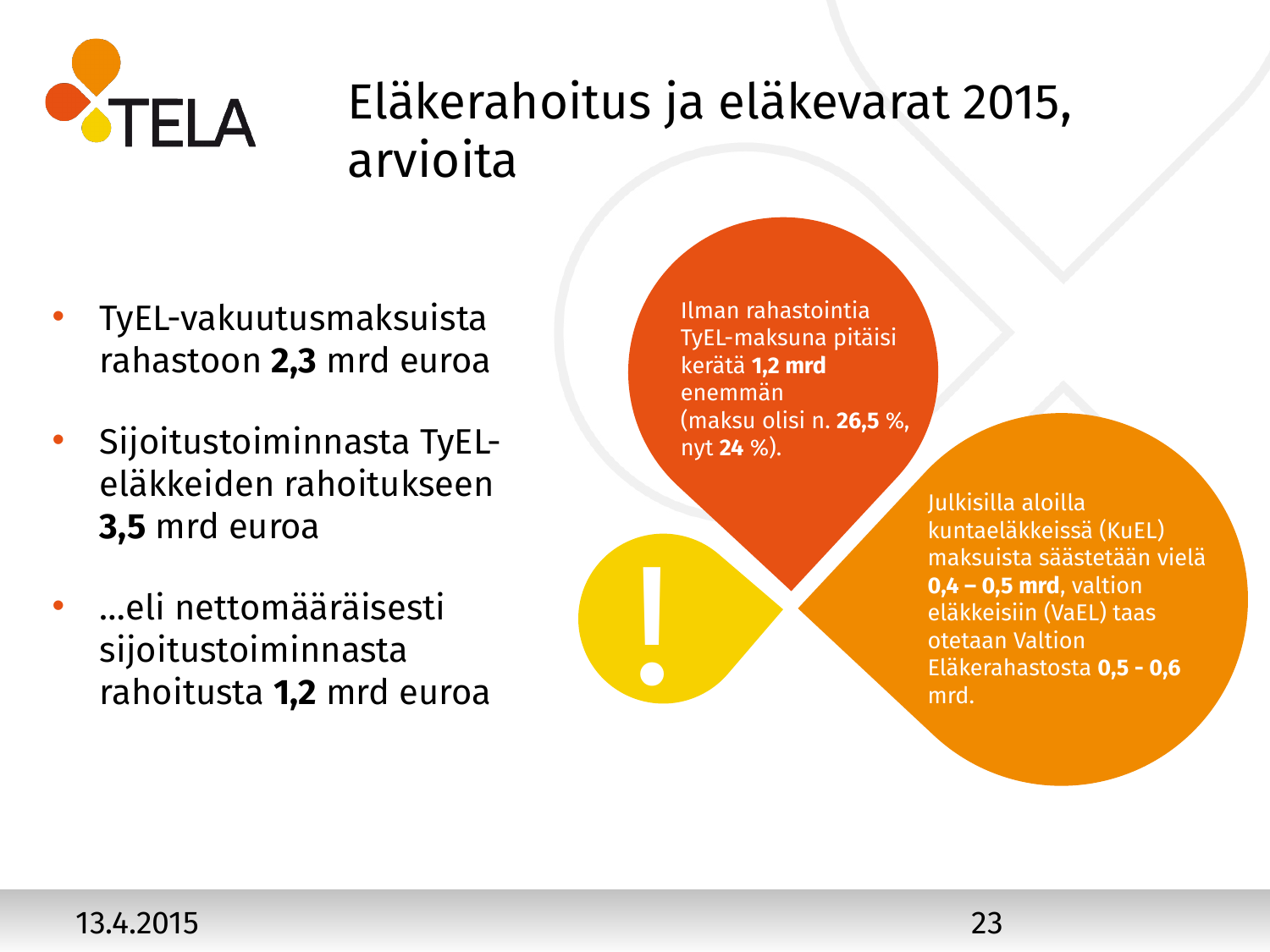

# Eläkerahoitus ja eläkevarat 2015, arvioita

TyEL-vakuutusmaksuista rahastoon 2,3 mrd euroa
Sijoitustoiminnasta TyEL-eläkkeiden rahoitukseen 3,5 mrd euroa
…eli nettomääräisesti sijoitustoiminnasta rahoitusta 1,2 mrd euroa

Ilman rahastointia TyEL-maksuna pitäisi kerätä 1,2 mrd enemmän
(maksu olisi n. 26,5 %, nyt 24 %).

Julkisilla aloilla kuntaeläkkeissä (KuEL) maksuista säästetään vielä 0,4 – 0,5 mrd, valtion eläkkeisiin (VaEL) taas otetaan Valtion Eläkerahastosta 0,5 - 0,6 mrd.

!

13.4.2015
23